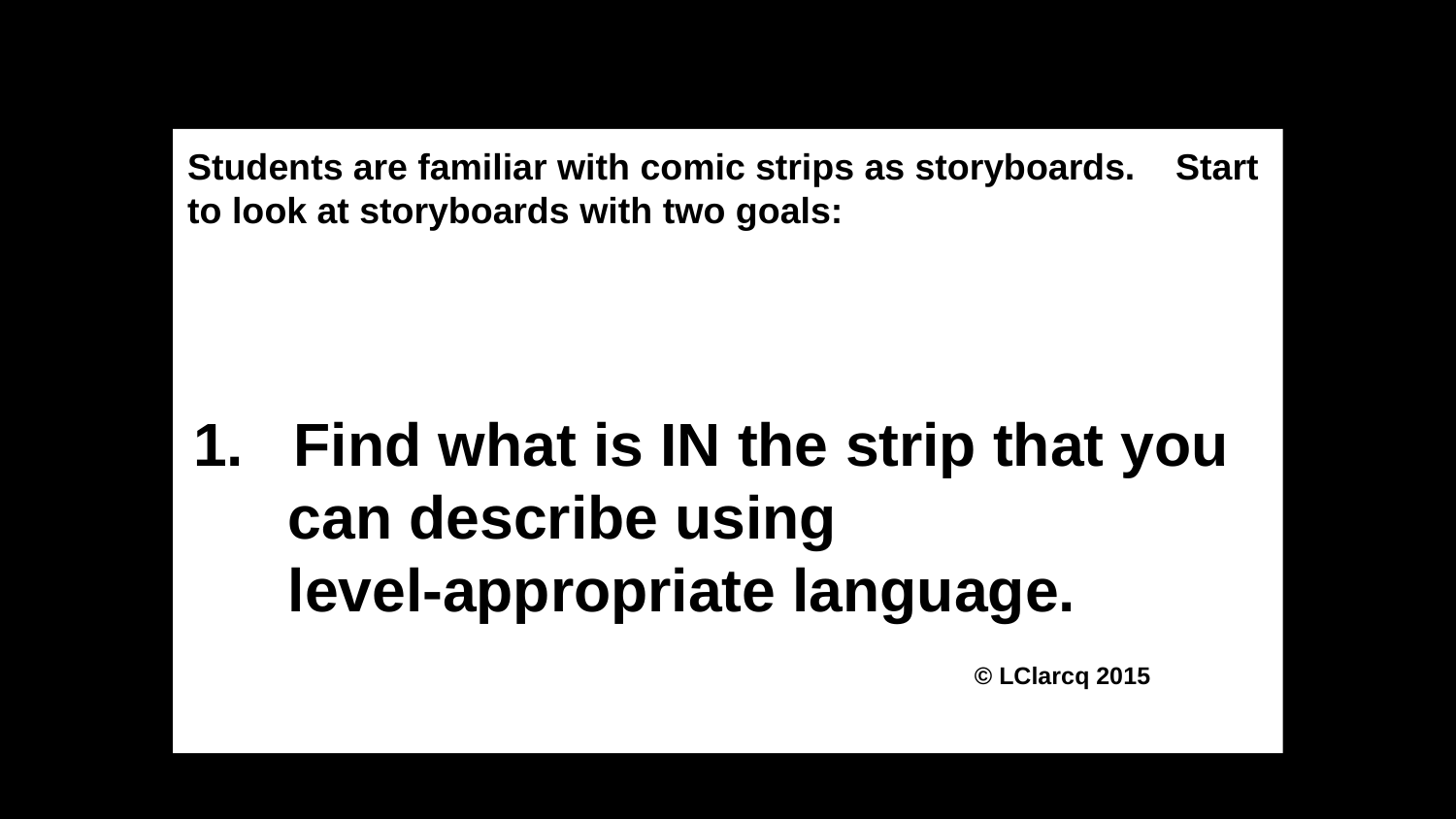

#
Students are familiar with comic strips as storyboards.    Start to look at storyboards with two goals:

  Find what is IN the strip that you
      can describe using
      level-appropriate language.
                                               © LClarcq 2015